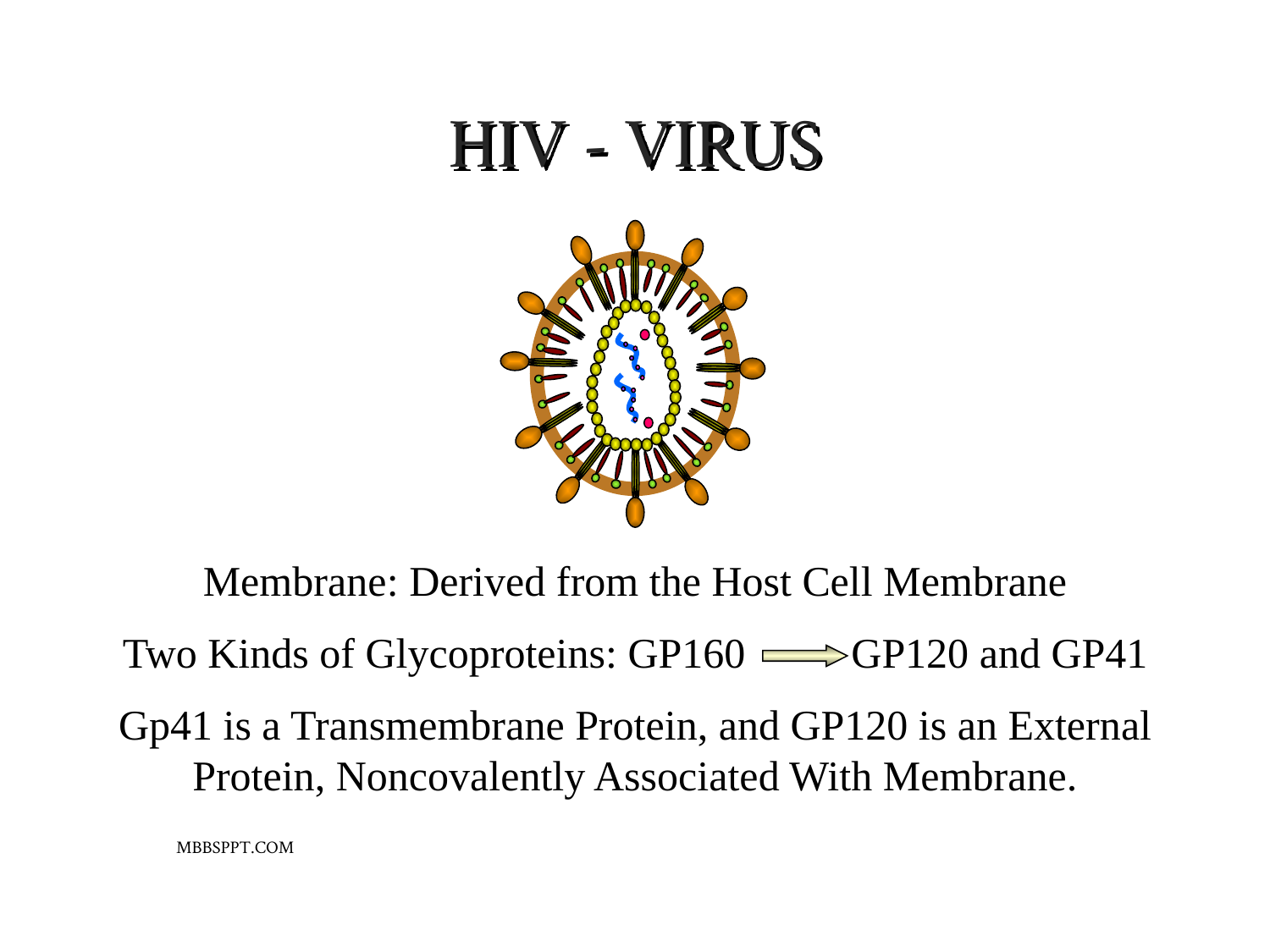

HIV - VIRUS

Membrane: Derived from the Host Cell Membrane
Two Kinds of Glycoproteins: GP160          GP120 and GP41
Gp41 is a Transmembrane Protein, and GP120 is an External Protein, Noncovalently Associated With Membrane.

MBBSPPT.COM
3